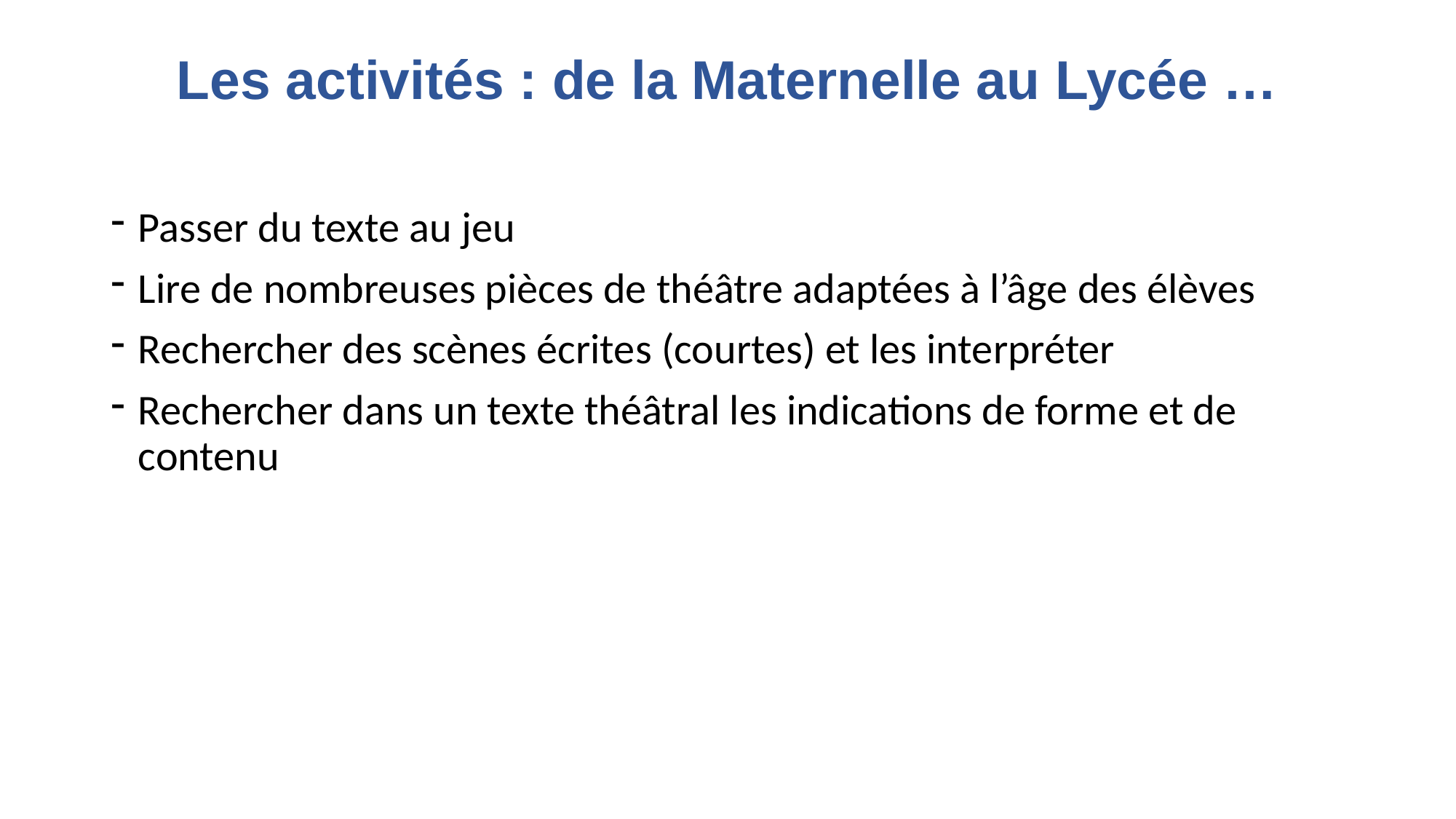

# Les activités : de la Maternelle au Lycée …
Passer du texte au jeu
Lire de nombreuses pièces de théâtre adaptées à l’âge des élèves
Rechercher des scènes écrites (courtes) et les interpréter
Rechercher dans un texte théâtral les indications de forme et de contenu